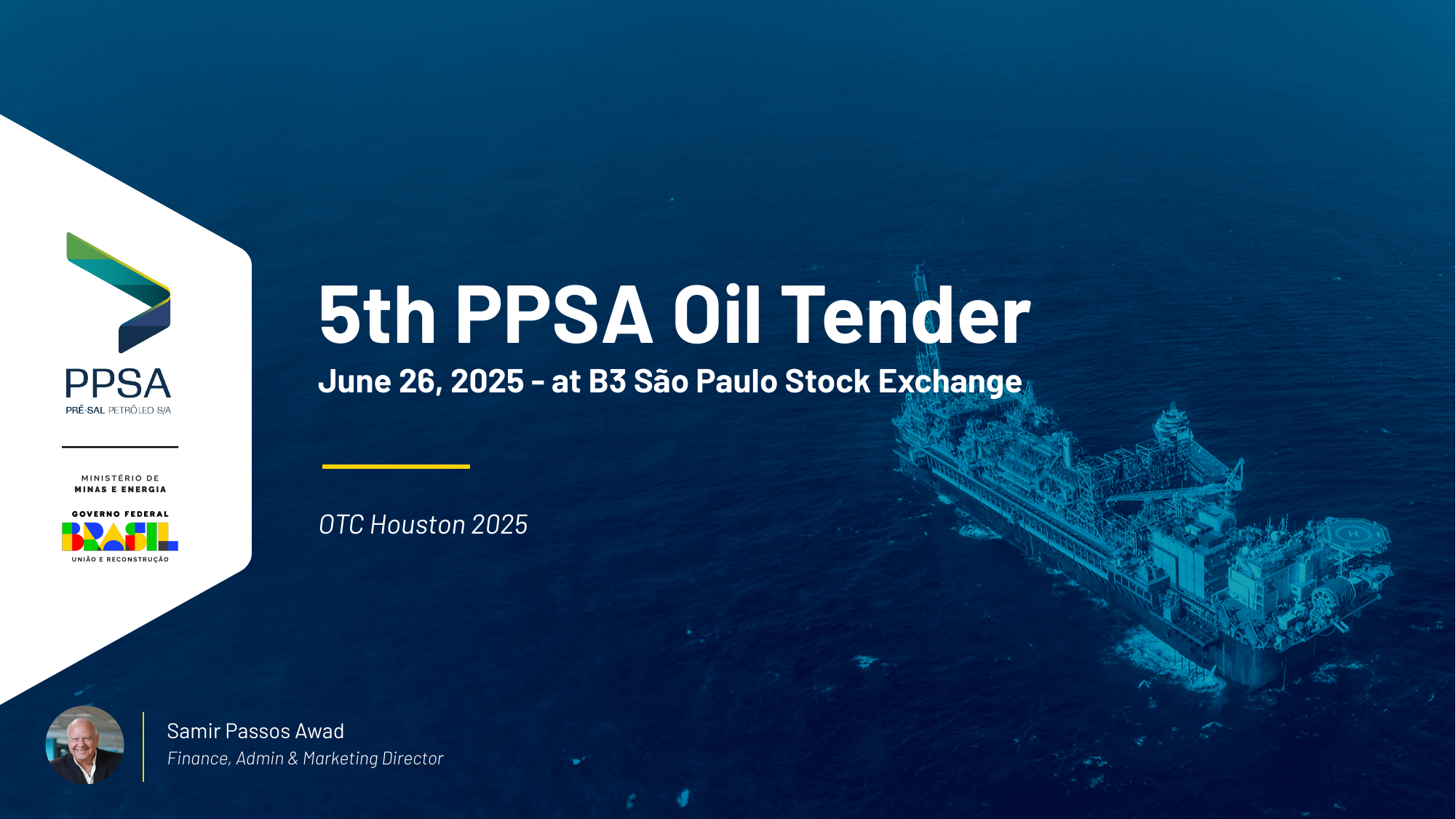

# 5th PPSA Oil Tender June 26, 2025 - at B3 São Paulo Stock Exchange
OTC Houston 2025

Samir Passos Awad
Finance, Admin & Marketing Director